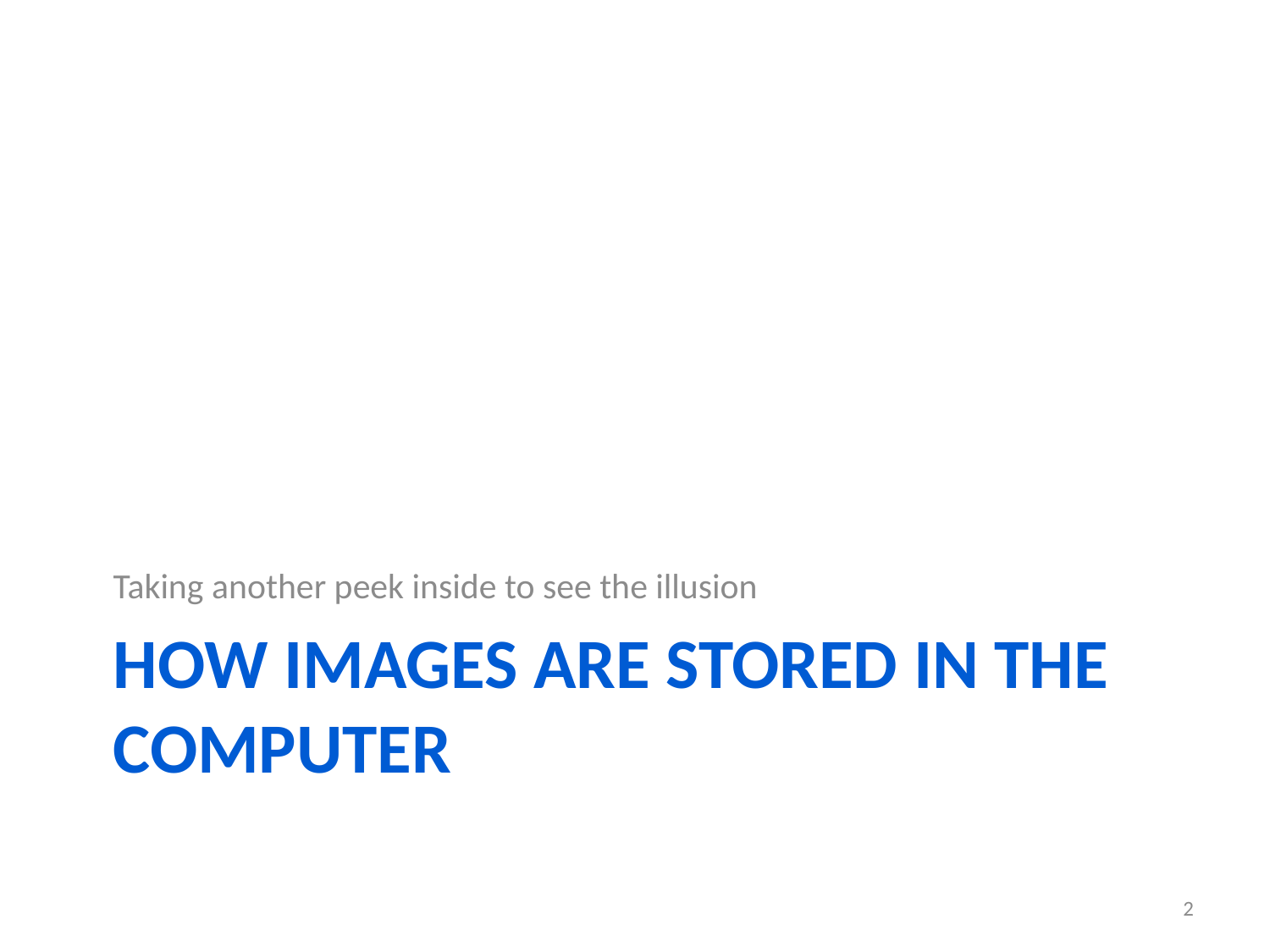

Taking another peek inside to see the illusion
# How Images Are Stored in the Computer
2